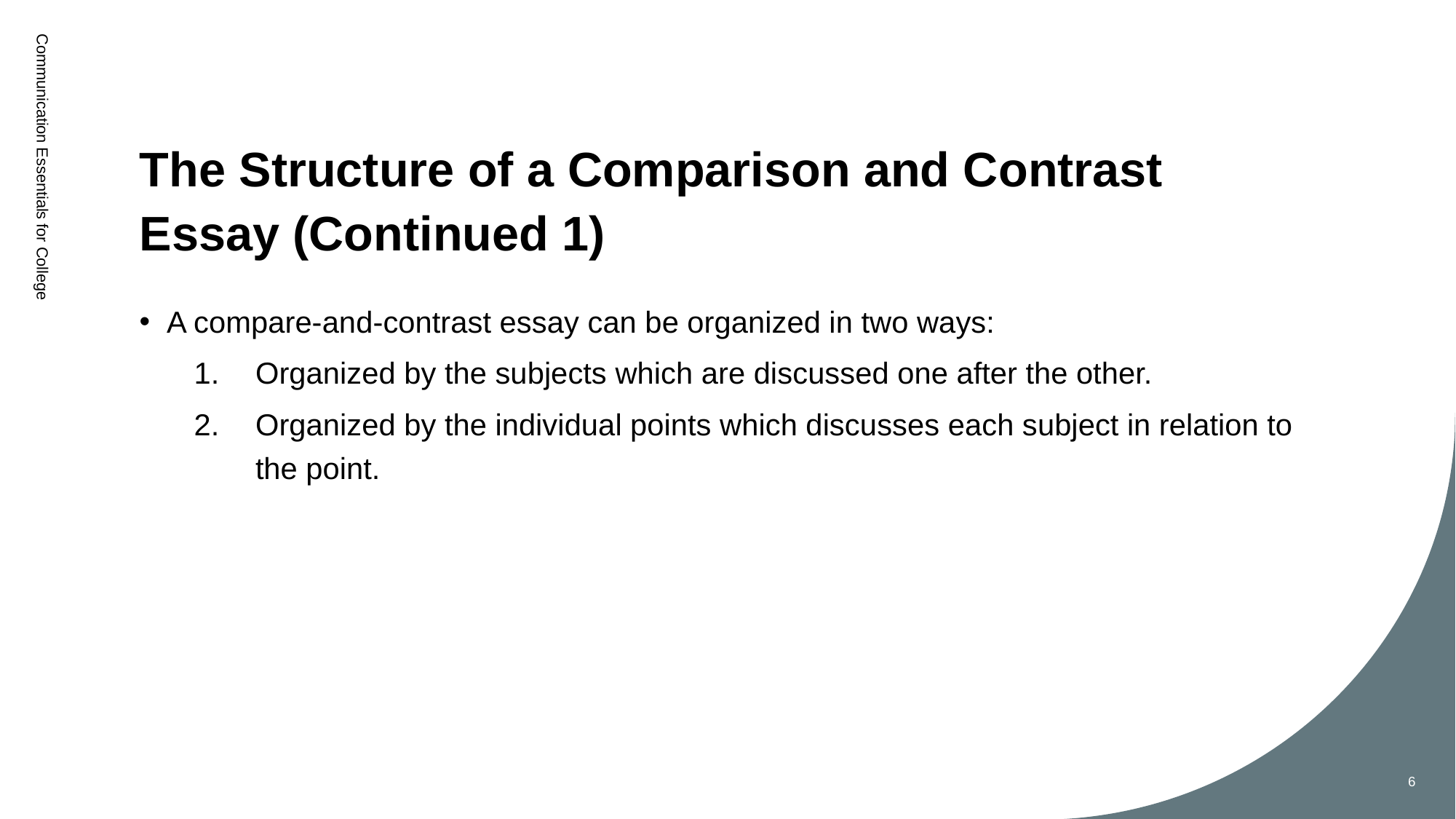

# The Structure of a Comparison and Contrast Essay (Continued 1)
Communication Essentials for College
A compare-and-contrast essay can be organized in two ways:
Organized by the subjects which are discussed one after the other.
Organized by the individual points which discusses each subject in relation to the point.

6